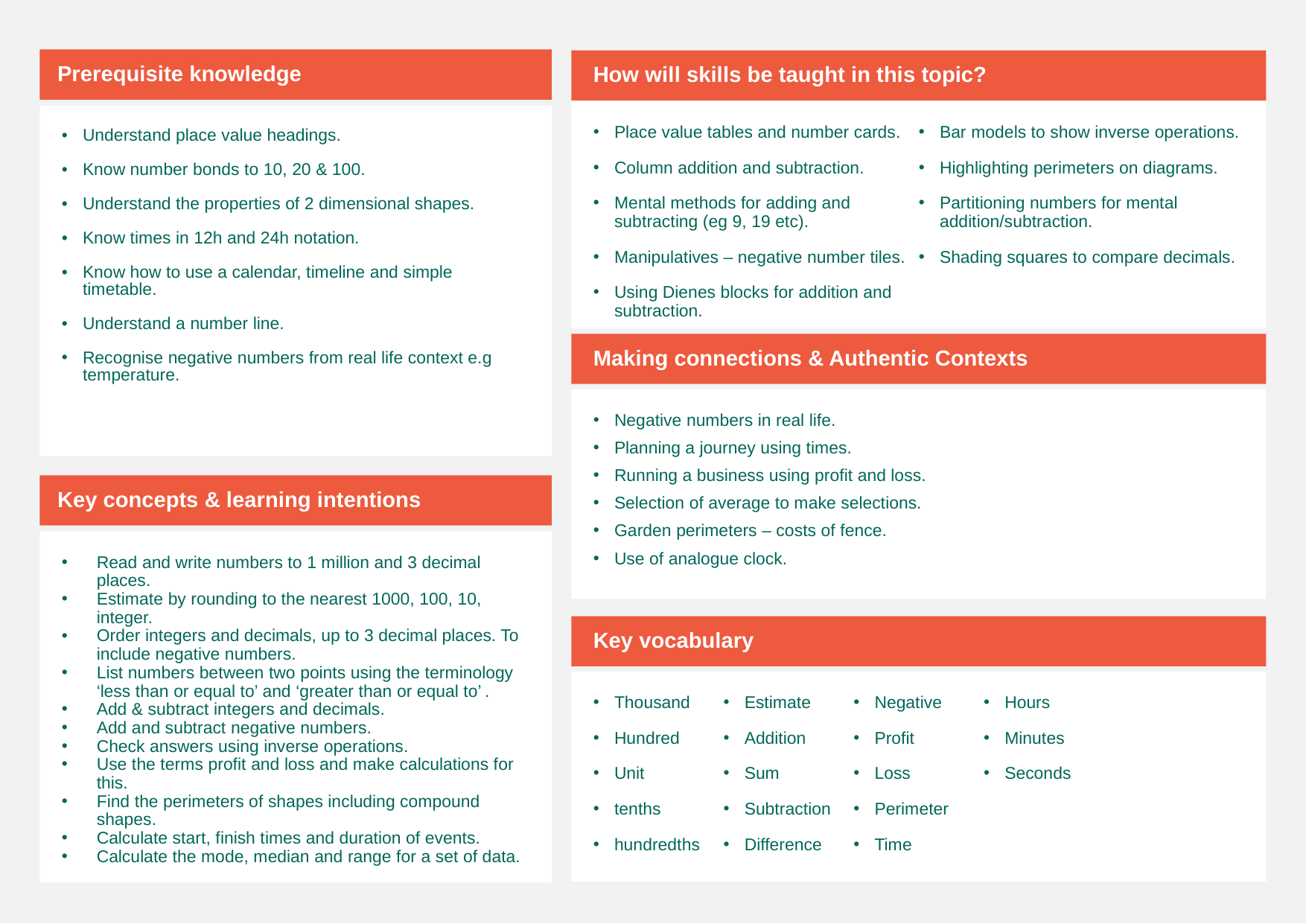

Prerequisite knowledge
How will skills be taught in this topic?
Place value tables and number cards.
Column addition and subtraction.
Mental methods for adding and subtracting (eg 9, 19 etc).
Manipulatives – negative number tiles.
Using Dienes blocks for addition and subtraction.
Bar models to show inverse operations.
Highlighting perimeters on diagrams.
Partitioning numbers for mental addition/subtraction.
Shading squares to compare decimals.

Understand place value headings.
Know number bonds to 10, 20 & 100.
Understand the properties of 2 dimensional shapes.
Know times in 12h and 24h notation.
Know how to use a calendar, timeline and simple timetable.
Understand a number line.
Recognise negative numbers from real life context e.g temperature.

Making connections & Authentic Contexts
Negative numbers in real life.
Planning a journey using times.
Running a business using profit and loss.
Selection of average to make selections.
Garden perimeters – costs of fence.
Use of analogue clock.
Key concepts & learning intentions
Read and write numbers to 1 million and 3 decimal places.
Estimate by rounding to the nearest 1000, 100, 10, integer.
Order integers and decimals, up to 3 decimal places. To include negative numbers.
List numbers between two points using the terminology ‘less than or equal to’ and ‘greater than or equal to’ .
Add & subtract integers and decimals.
Add and subtract negative numbers.
Check answers using inverse operations.
Use the terms profit and loss and make calculations for this.
Find the perimeters of shapes including compound shapes.
Calculate start, finish times and duration of events.
Calculate the mode, median and range for a set of data.
Key vocabulary
Thousand
Hundred
Unit
tenths
hundredths
Estimate
Addition
Sum
Subtraction
Difference
Negative
Profit
Loss
Perimeter
Time
Hours
Minutes
Seconds